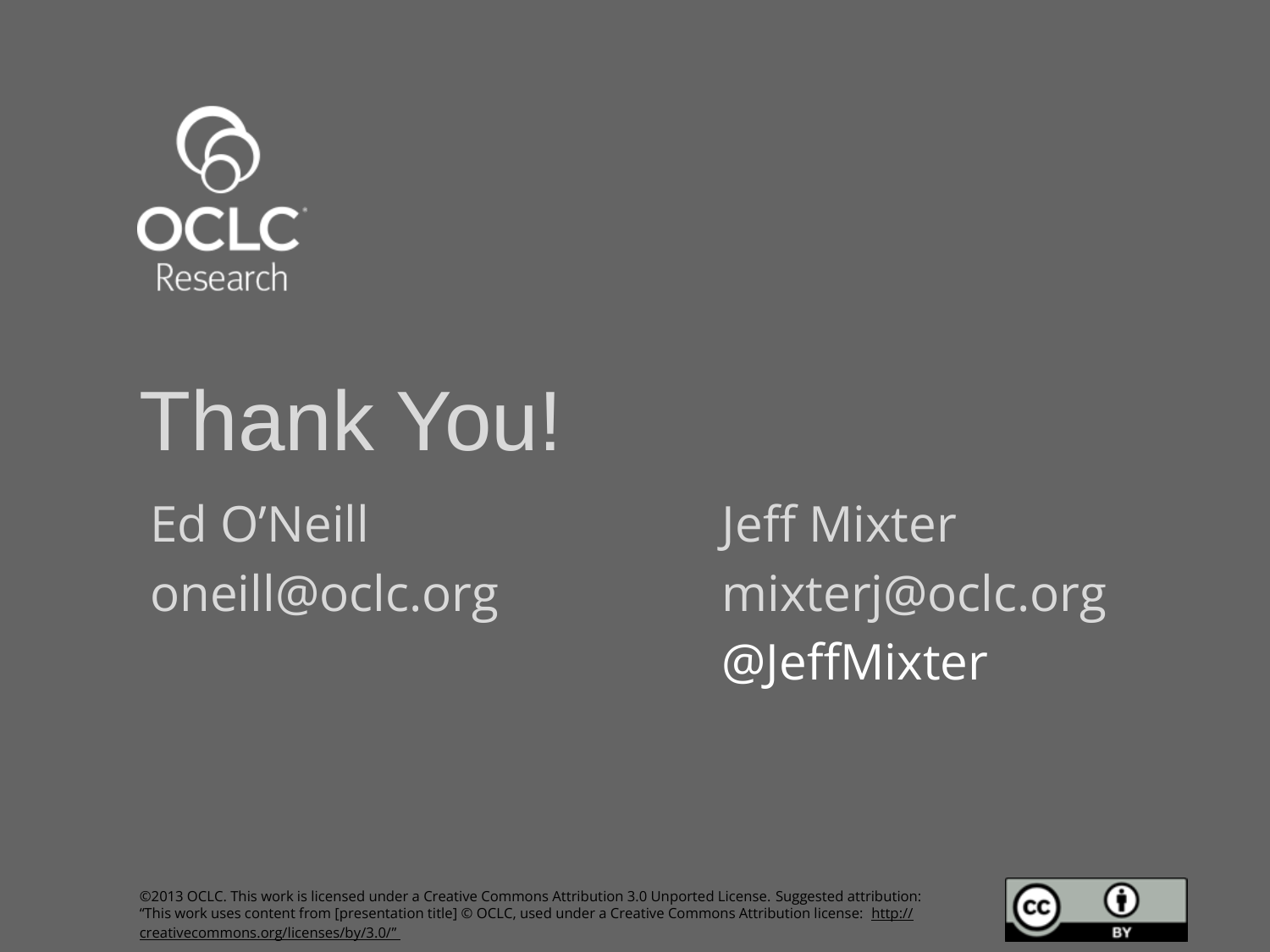

Ed O’Neill
oneill@oclc.org
Jeff Mixter
mixterj@oclc.org
@JeffMixter
31